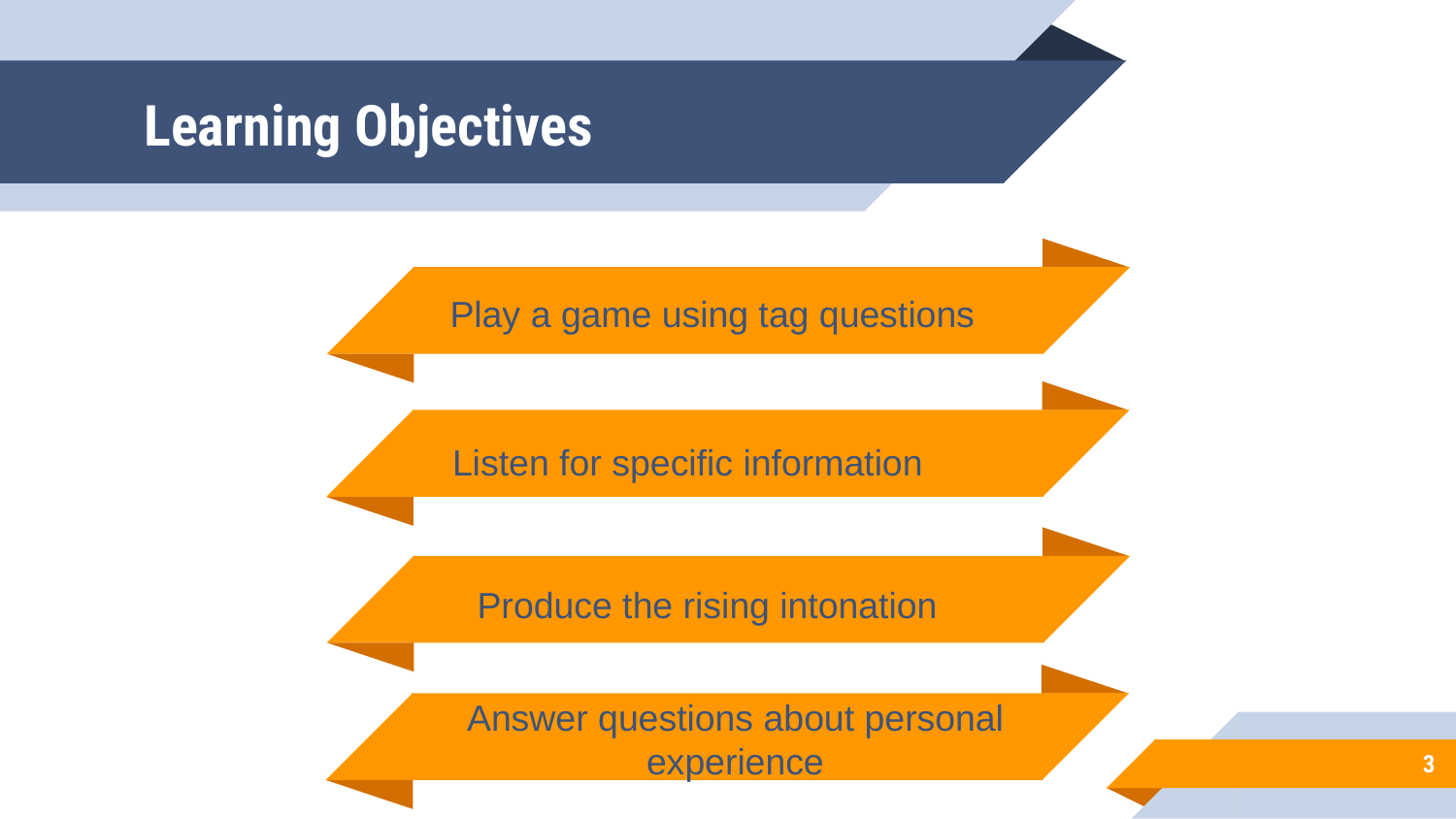

# Learning Objectives

Play a game using tag questions

Listen for specific information

Produce the rising intonation

Answer questions about personal experience
3